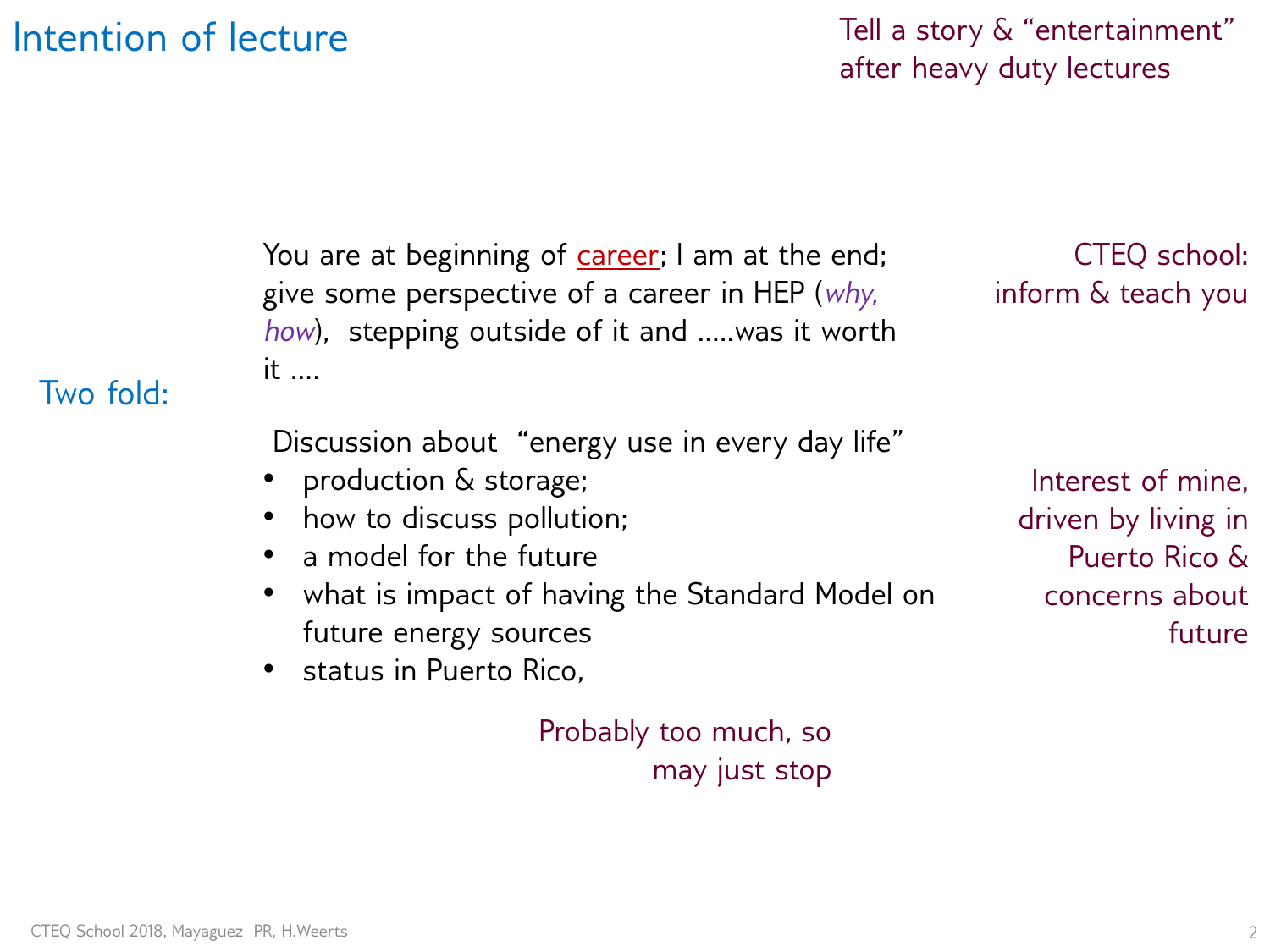

# Intention of lecture
Tell a story & “entertainment” after heavy duty lectures
You are at beginning of career; I am at the end;  give some perspective of a career in HEP (why, how),  stepping outside of it and …..was it worth it ….
CTEQ school: inform & teach you
Two fold:
 Discussion about  “energy use in every day life”
production & storage;
how to discuss pollution;
a model for the future
what is impact of having the Standard Model on future energy sources
status in Puerto Rico,
Interest of mine, driven by living in Puerto Rico & concerns about future
Probably too much, so may just stop
CTEQ School 2018, Mayaguez  PR, H.Weerts
2